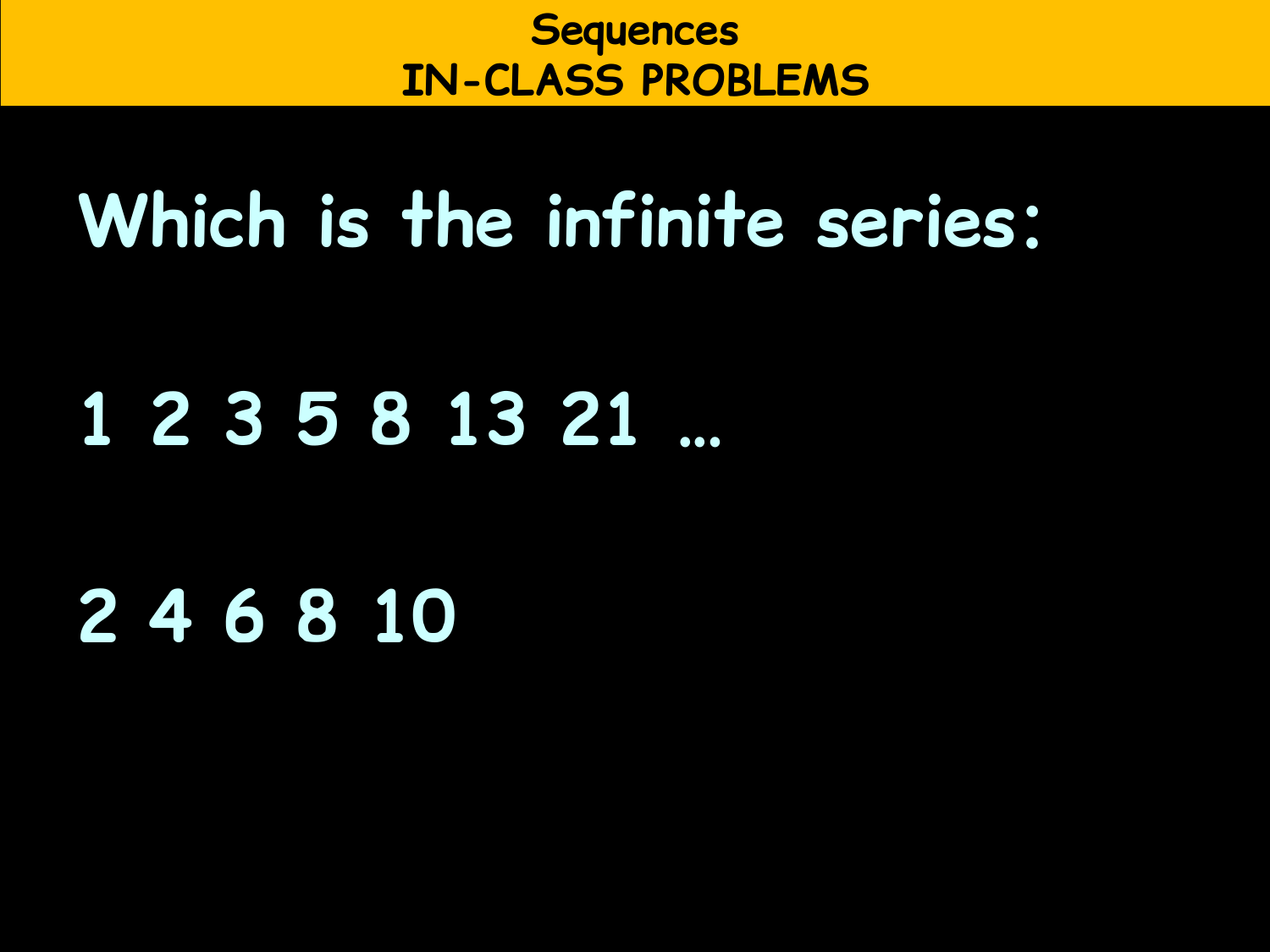

Sequences
IN-CLASS PROBLEMS
Which is the infinite series:

1 2 3 5 8 13 21 …

2 4 6 8 10